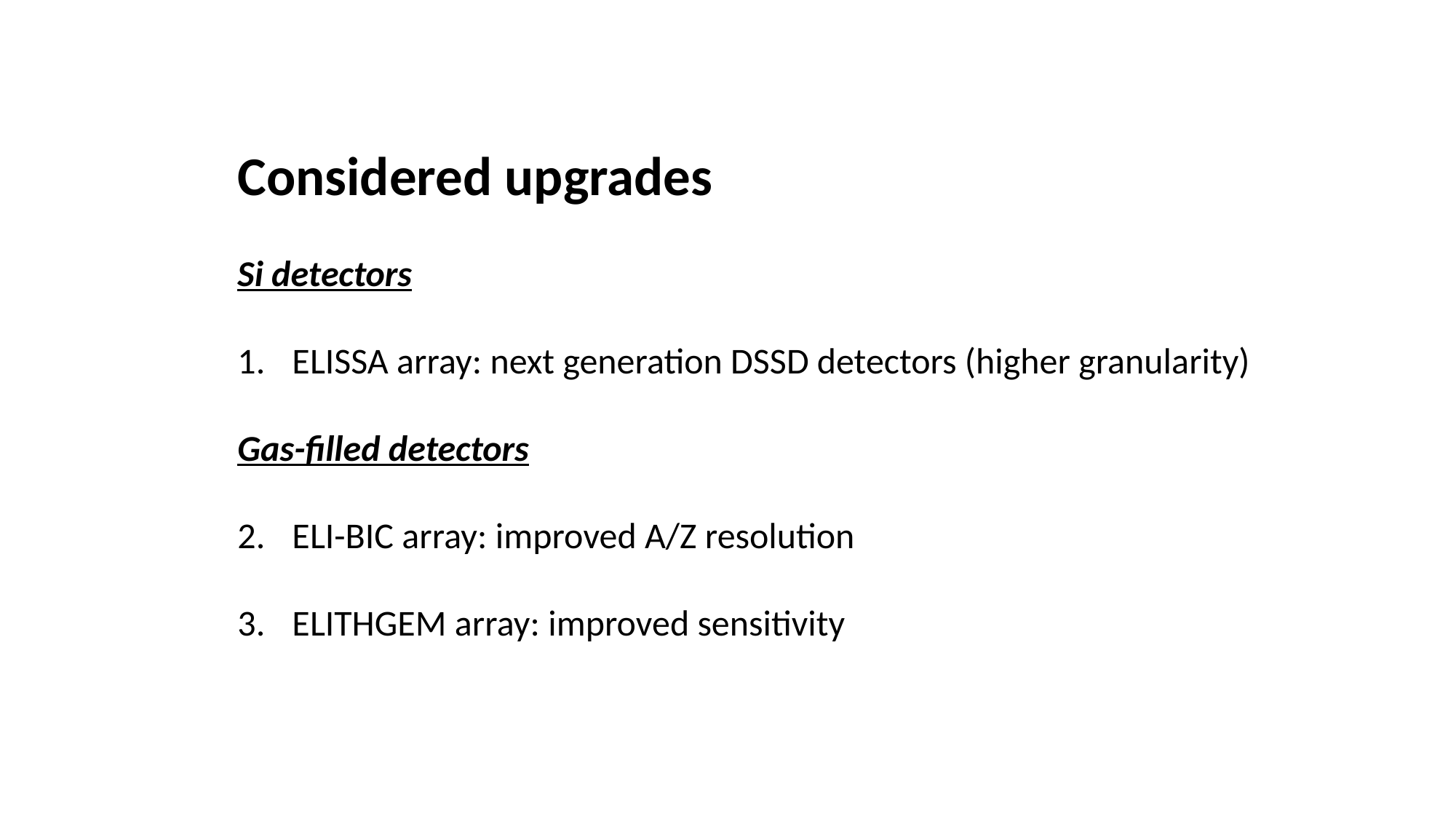

Considered upgrades

Si detectors

ELISSA array: next generation DSSD detectors (higher granularity)

Gas-filled detectors

ELI-BIC array: improved A/Z resolution

ELITHGEM array: improved sensitivity